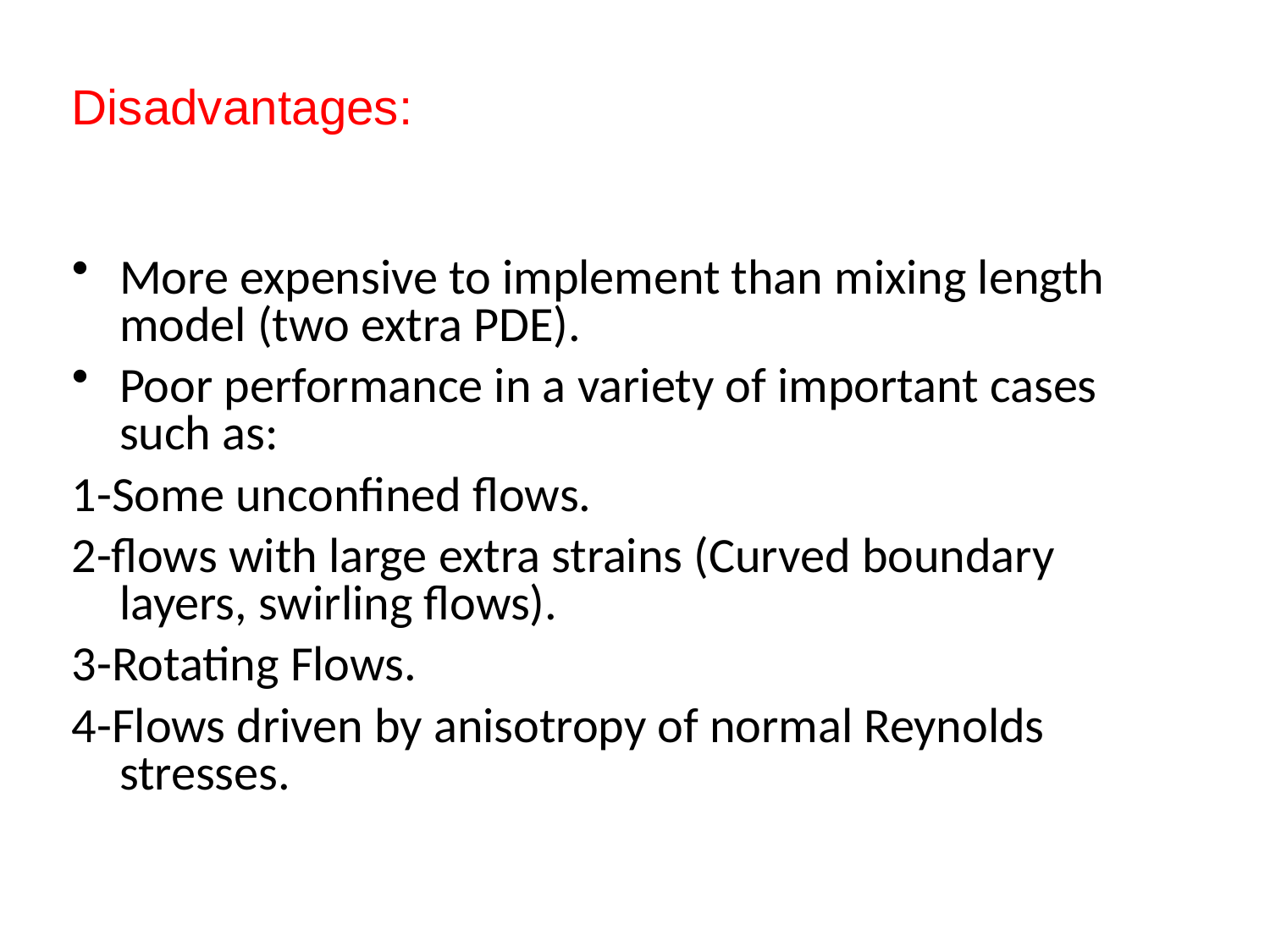

Disadvantages:

More expensive to implement than mixing length model (two extra PDE).
Poor performance in a variety of important cases such as:
1-Some unconfined flows.
2-flows with large extra strains (Curved boundary layers, swirling flows).
3-Rotating Flows.
4-Flows driven by anisotropy of normal Reynolds stresses.